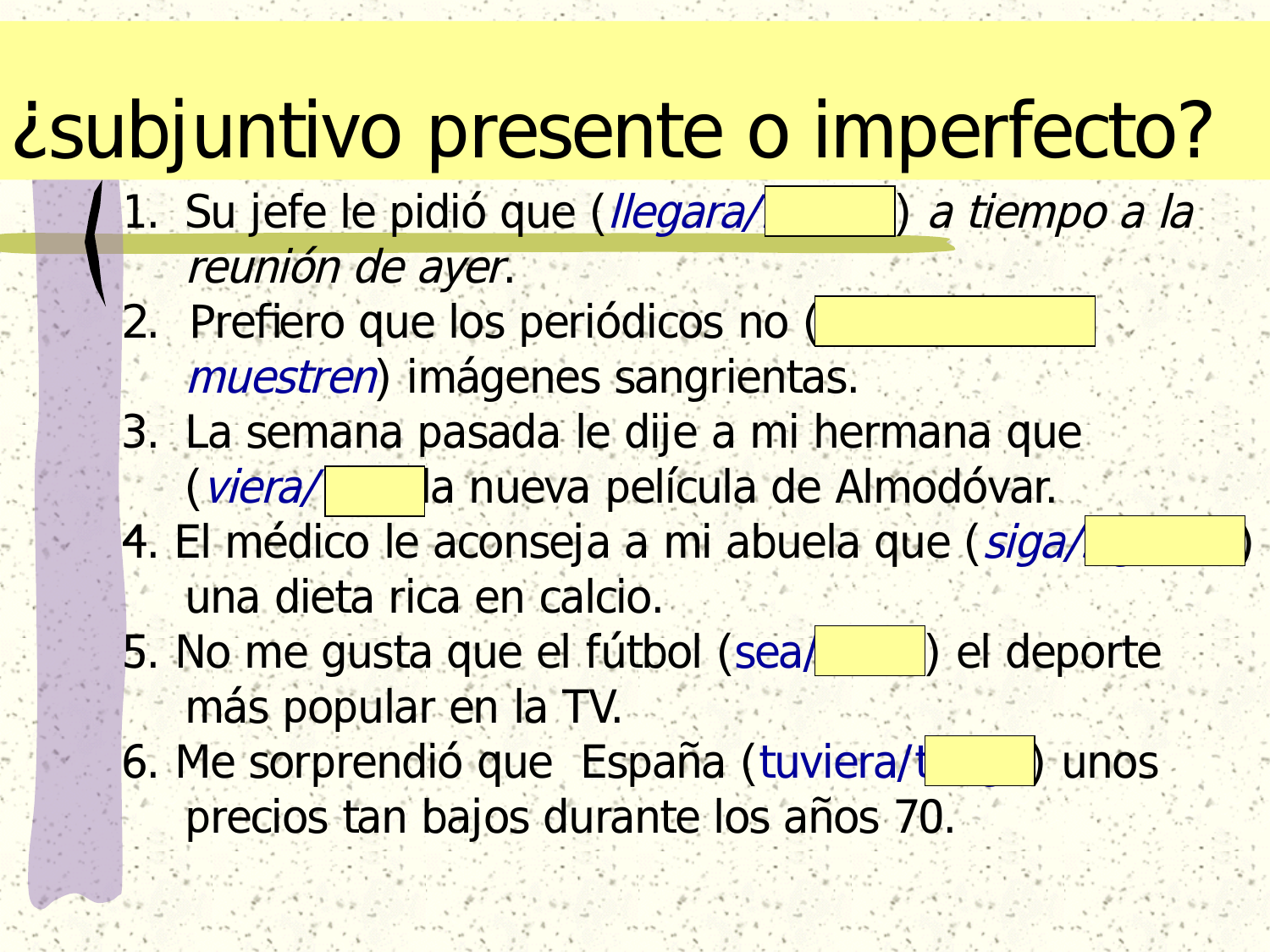

# ¿subjuntivo presente o imperfecto?
Su jefe le pidió que (llegara/llegue ) a tiempo a la reunión de ayer.
2.  Prefiero que los periódicos no (mostraran/ muestren) imágenes sangrientas.
La semana pasada le dije a mi hermana que (viera/vea) la nueva película de Almodóvar.
4. El médico le aconseja a mi abuela que (siga/siguiera) una dieta rica en calcio.
5. No me gusta que el fútbol (sea/fuera) el deporte más popular en la TV.
6. Me sorprendió que  España (tuviera/tenga) unos precios tan bajos durante los años 70.

Extra